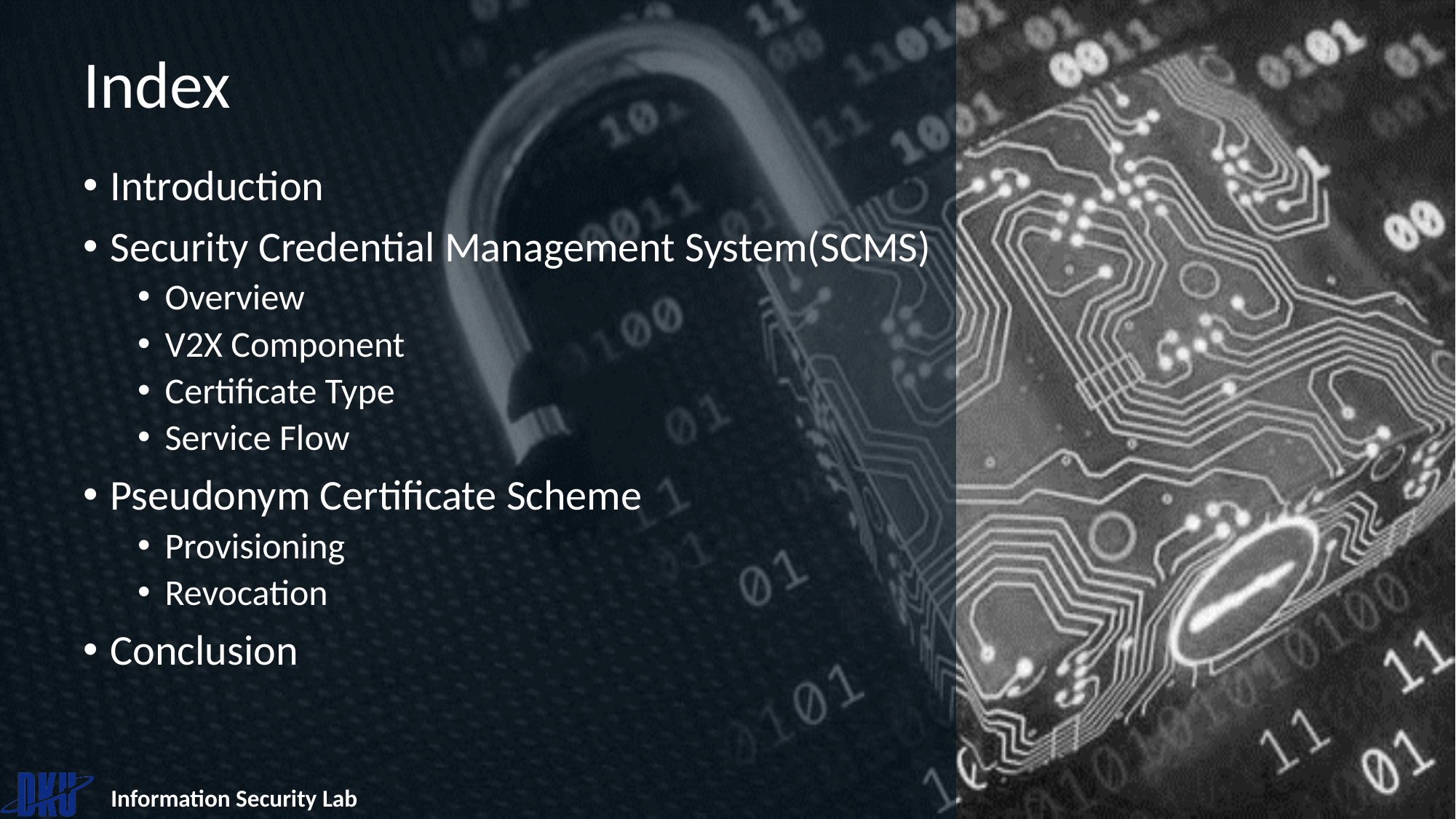

# Index
Introduction
Security Credential Management System(SCMS)
Overview
V2X Component
Certificate Type
Service Flow
Pseudonym Certificate Scheme
Provisioning
Revocation
Conclusion
Information Security Lab